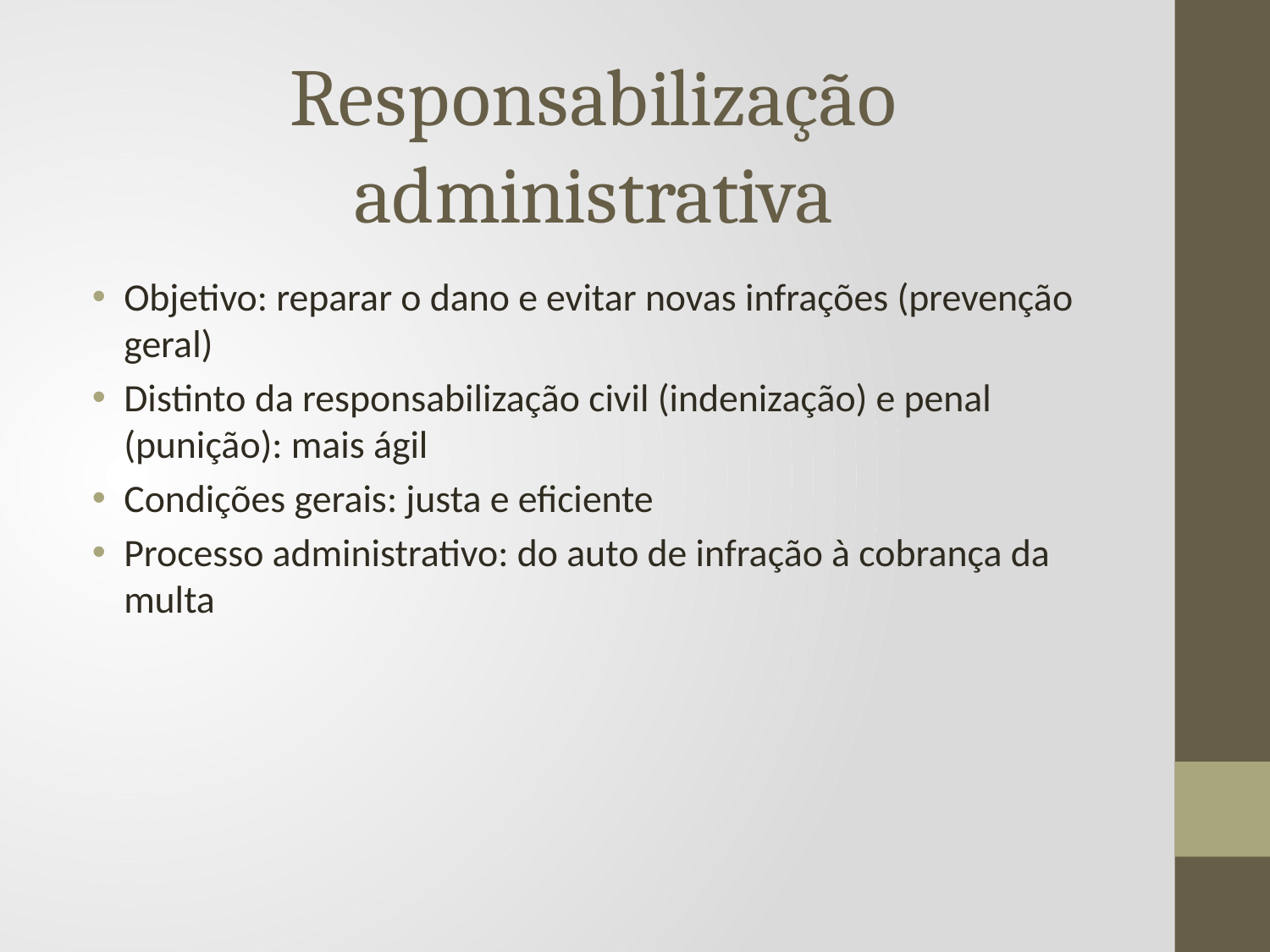

# Responsabilização administrativa
Objetivo: reparar o dano e evitar novas infrações (prevenção geral)
Distinto da responsabilização civil (indenização) e penal (punição): mais ágil
Condições gerais: justa e eficiente
Processo administrativo: do auto de infração à cobrança da multa